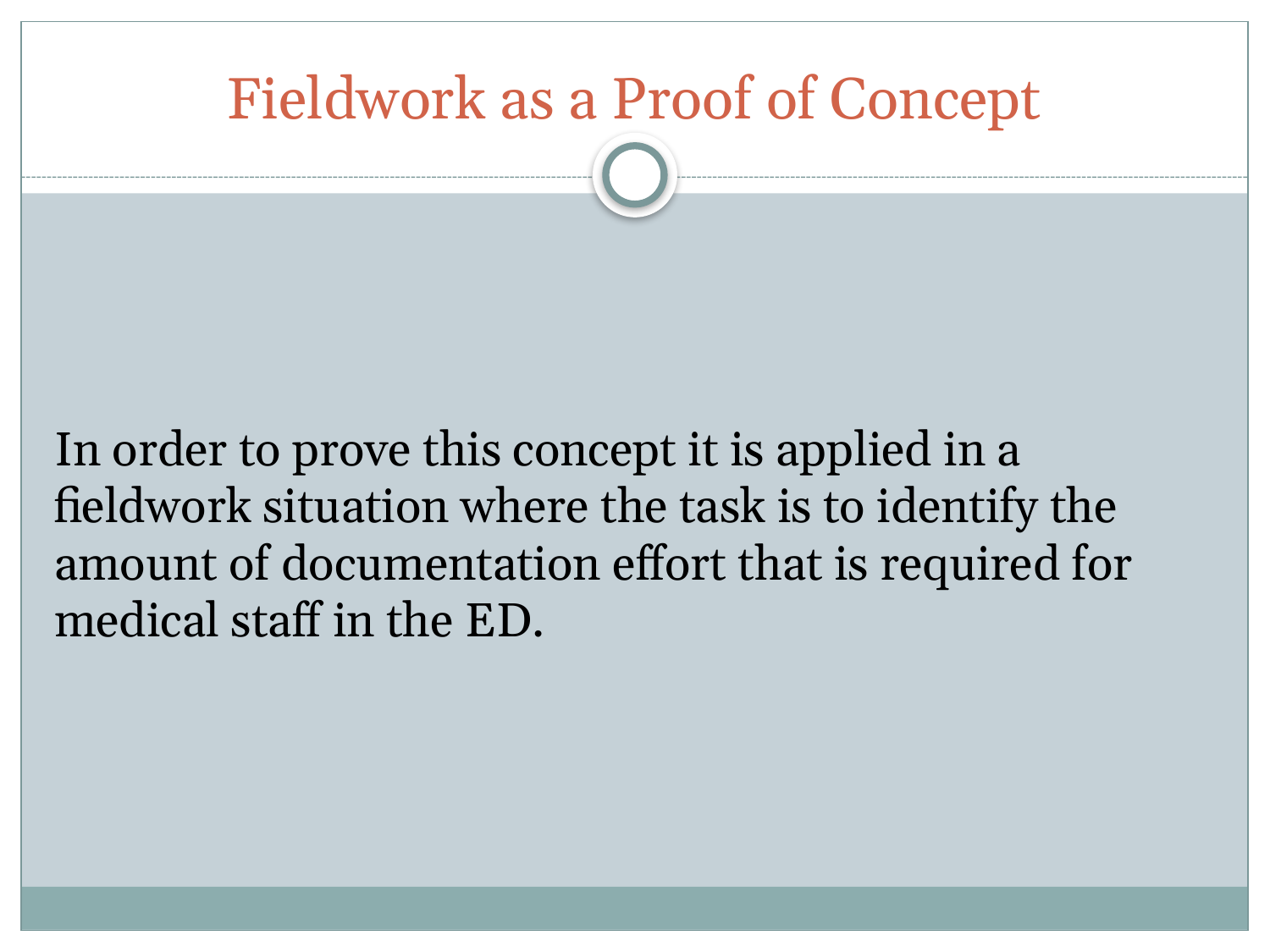

# Fieldwork as a Proof of Concept

In order to prove this concept it is applied in a fieldwork situation where the task is to identify the amount of documentation effort that is required for medical staff in the ED.